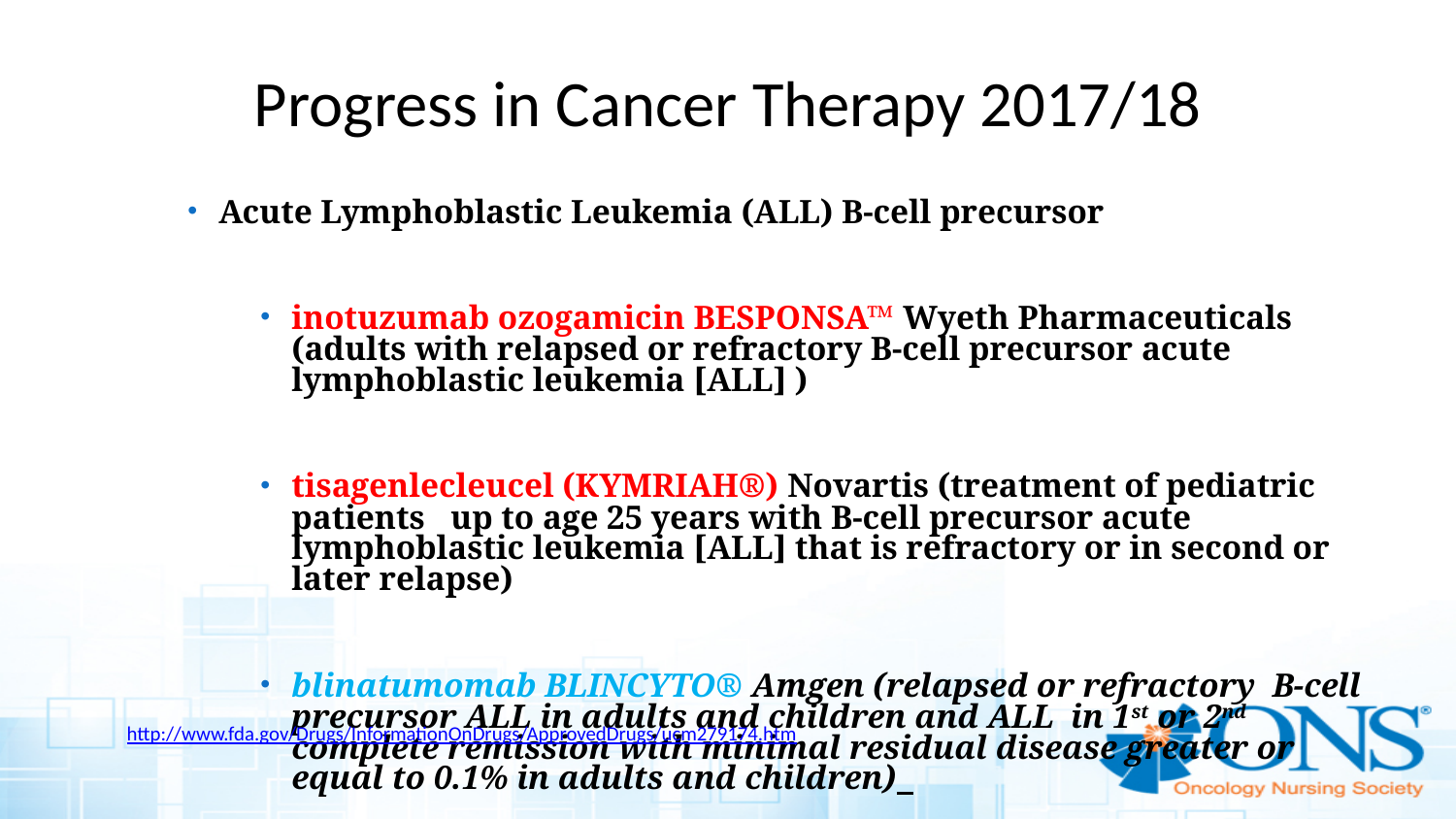

# Progress in Cancer Therapy 2017/18
Acute Lymphoblastic Leukemia (ALL) B-cell precursor

inotuzumab ozogamicin BESPONSA™ Wyeth Pharmaceuticals (adults with relapsed or refractory B-cell precursor acute lymphoblastic leukemia [ALL] )

tisagenlecleucel (KYMRIAH®) Novartis (treatment of pediatric  patients   up to age 25 years with B-cell precursor acute lymphoblastic leukemia [ALL] that is refractory or in second or later relapse)

blinatumomab BLINCYTO® Amgen (relapsed or refractory  B-cell precursor ALL in adults and children and ALL  in 1st or 2nd complete remission with minimal residual disease greater or equal to 0.1% in adults and children)

http://www.fda.gov/Drugs/InformationOnDrugs/ApprovedDrugs/ucm279174.htm